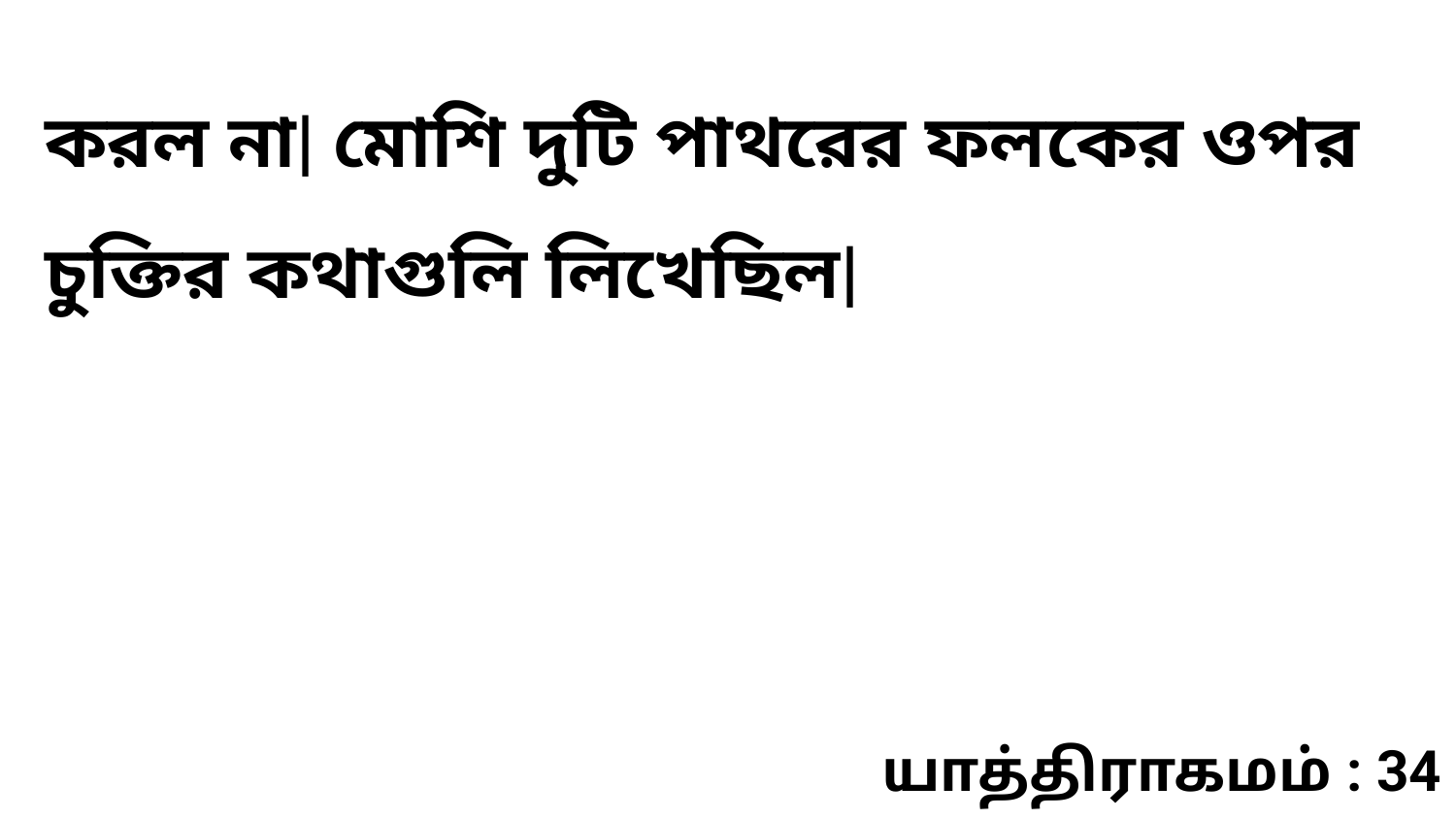

করল না| মোশি দুটি পাথরের ফলকের ওপর চুক্তির কথাগুলি লিখেছিল|
யாத்திராகமம் : 34